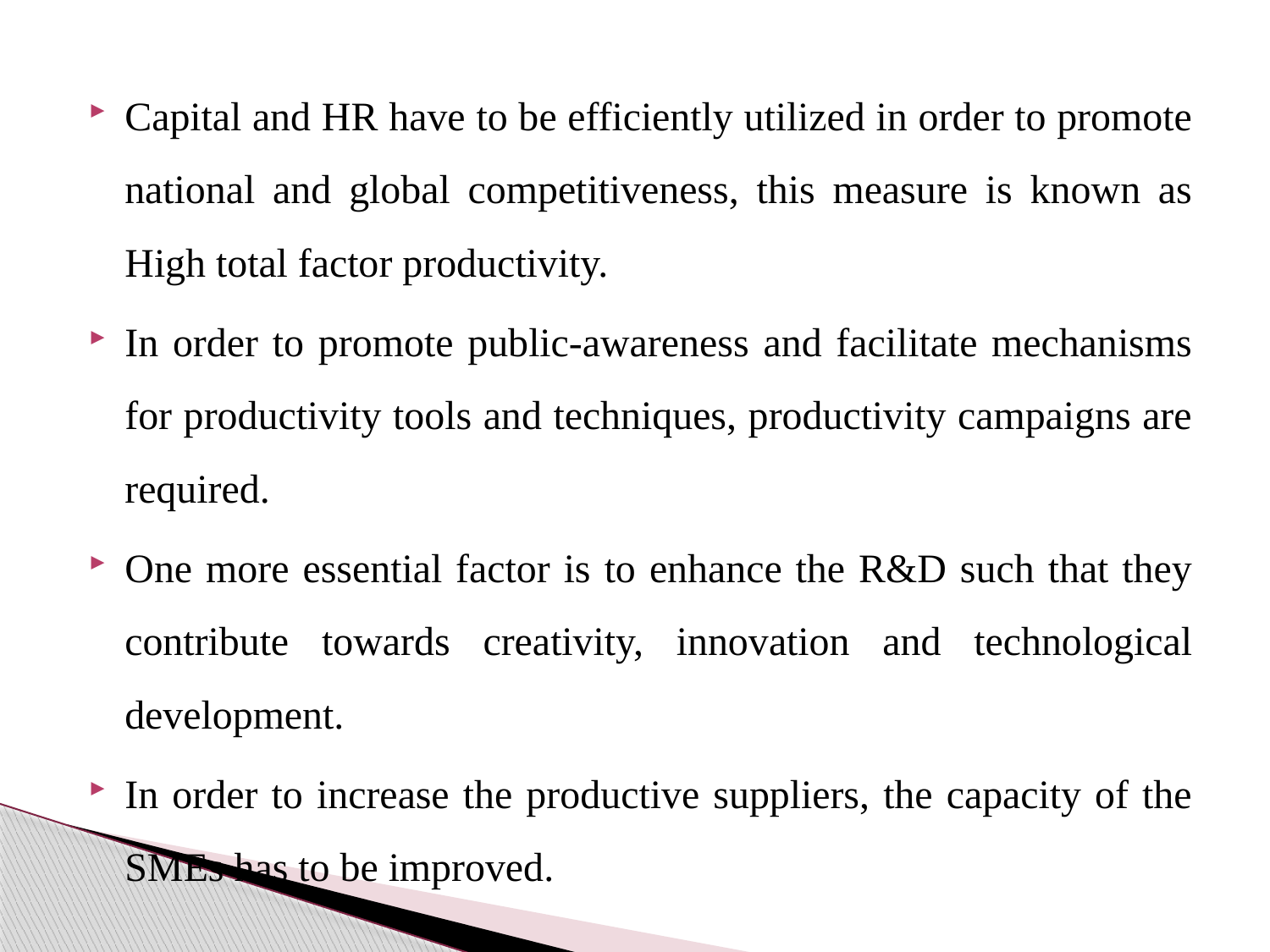

#
Capital and HR have to be efficiently utilized in order to promote national and global competitiveness, this measure is known as High total factor productivity.
In order to promote public-awareness and facilitate mechanisms for productivity tools and techniques, productivity campaigns are required.
One more essential factor is to enhance the R&D such that they contribute towards creativity, innovation and technological development.
In order to increase the productive suppliers, the capacity of the SMEs has to be improved.